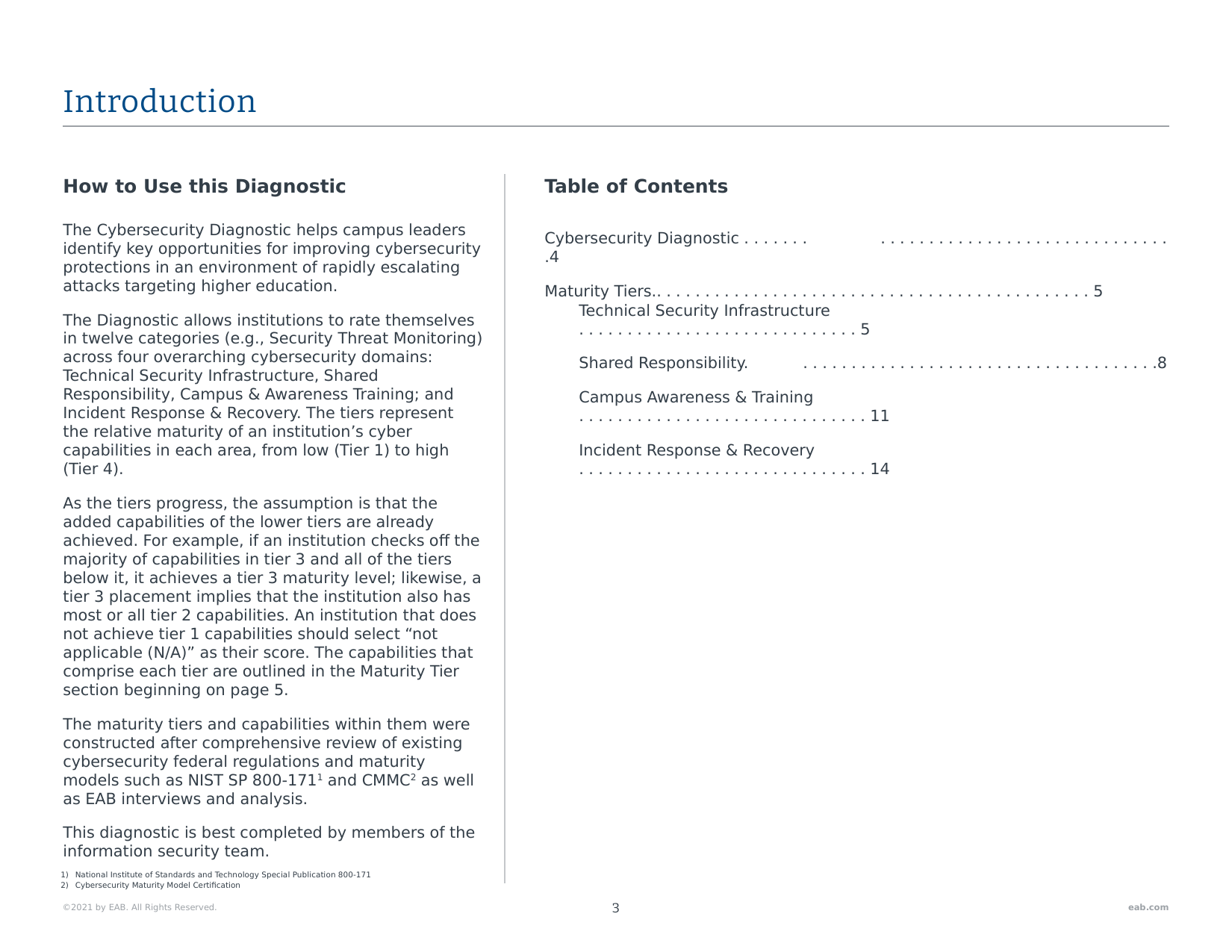

# Introduction
How to Use this Diagnostic
Table of Contents
The Cybersecurity Diagnostic helps campus leaders identify key opportunities for improving cybersecurity protections in an environment of rapidly escalating attacks targeting higher education.
The Diagnostic allows institutions to rate themselves in twelve categories (e.g., Security Threat Monitoring) across four overarching cybersecurity domains: Technical Security Infrastructure, Shared Responsibility, Campus & Awareness Training; and Incident Response & Recovery. The tiers represent the relative maturity of an institution’s cyber capabilities in each area, from low (Tier 1) to high (Tier 4).
As the tiers progress, the assumption is that the added capabilities of the lower tiers are already achieved. For example, if an institution checks off the majority of capabilities in tier 3 and all of the tiers below it, it achieves a tier 3 maturity level; likewise, a tier 3 placement implies that the institution also has most or all tier 2 capabilities. An institution that does not achieve tier 1 capabilities should select “not applicable (N/A)” as their score. The capabilities that comprise each tier are outlined in the Maturity Tier section beginning on page 5.
The maturity tiers and capabilities within them were constructed after comprehensive review of existing cybersecurity federal regulations and maturity models such as NIST SP 800-1711 and CMMC2 as well as EAB interviews and analysis.
This diagnostic is best completed by members of the information security team.

Cybersecurity Diagnostic . . . . . . . 	. . . . . . . . . . . . . . . . . . . . . . . . . . . . . . .4
Maturity Tiers.	. . . . . . . . . . . . . . . . . . . . . . . . . . . . . . . . . . . . . . . . . . . . . 5
Technical Security Infrastructure	. . . . . . . . . . . . . . . . . . . . . . . . . . . . . 5
Shared Responsibility.	. . . . . . . . . . . . . . . . . . . . . . . . . . . . . . . . . . . . .8
Campus Awareness & Training	. . . . . . . . . . . . . . . . . . . . . . . . . . . . . . 11
Incident Response & Recovery	. . . . . . . . . . . . . . . . . . . . . . . . . . . . . . 14
National Institute of Standards and Technology Special Publication 800-171
Cybersecurity Maturity Model Certification